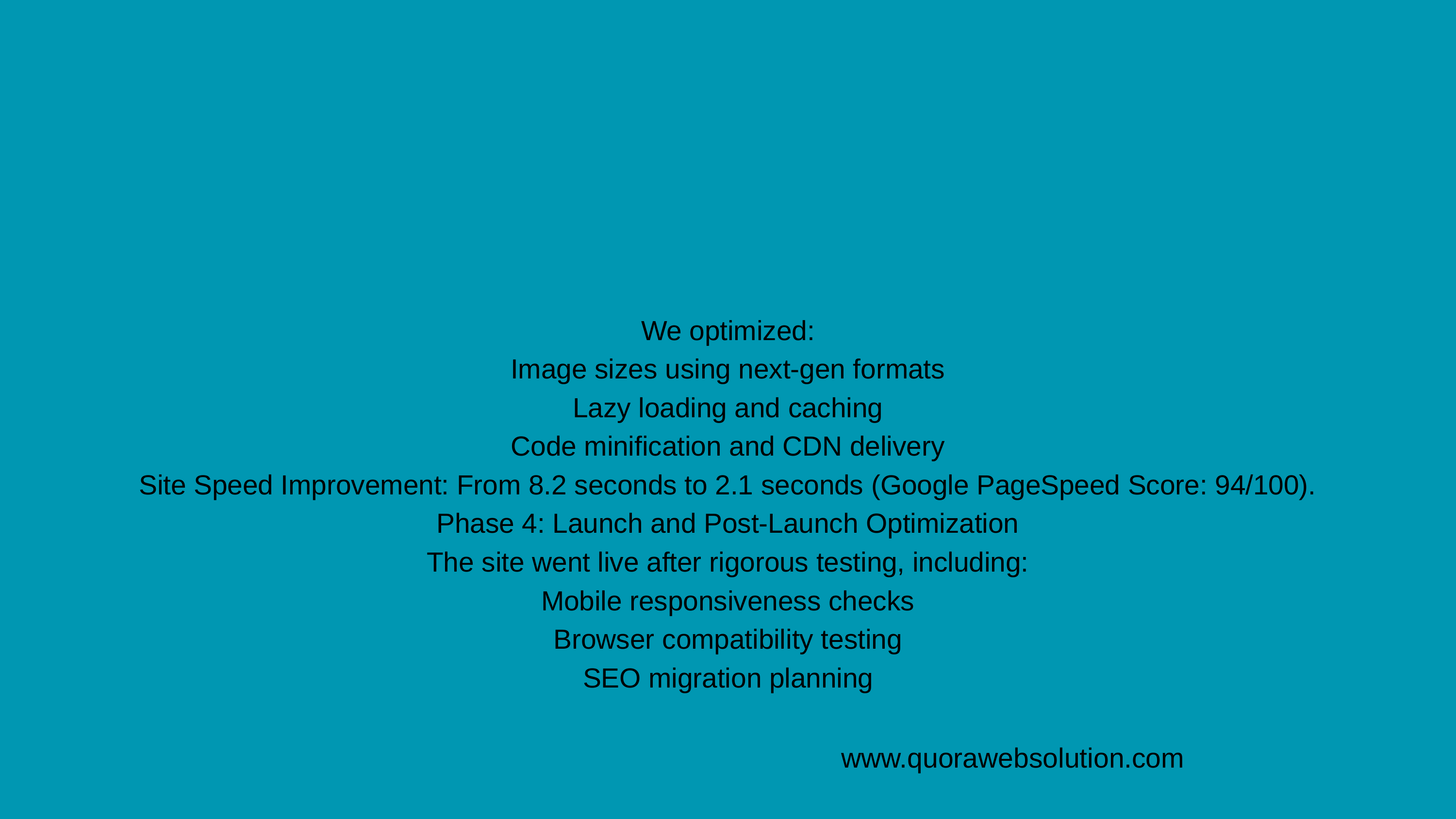

We optimized:
Image sizes using next-gen formats
Lazy loading and caching
Code minification and CDN delivery
Site Speed Improvement: From 8.2 seconds to 2.1 seconds (Google PageSpeed Score: 94/100).
Phase 4: Launch and Post-Launch Optimization
The site went live after rigorous testing, including:
Mobile responsiveness checks
Browser compatibility testing
SEO migration planning
www.quorawebsolution.com